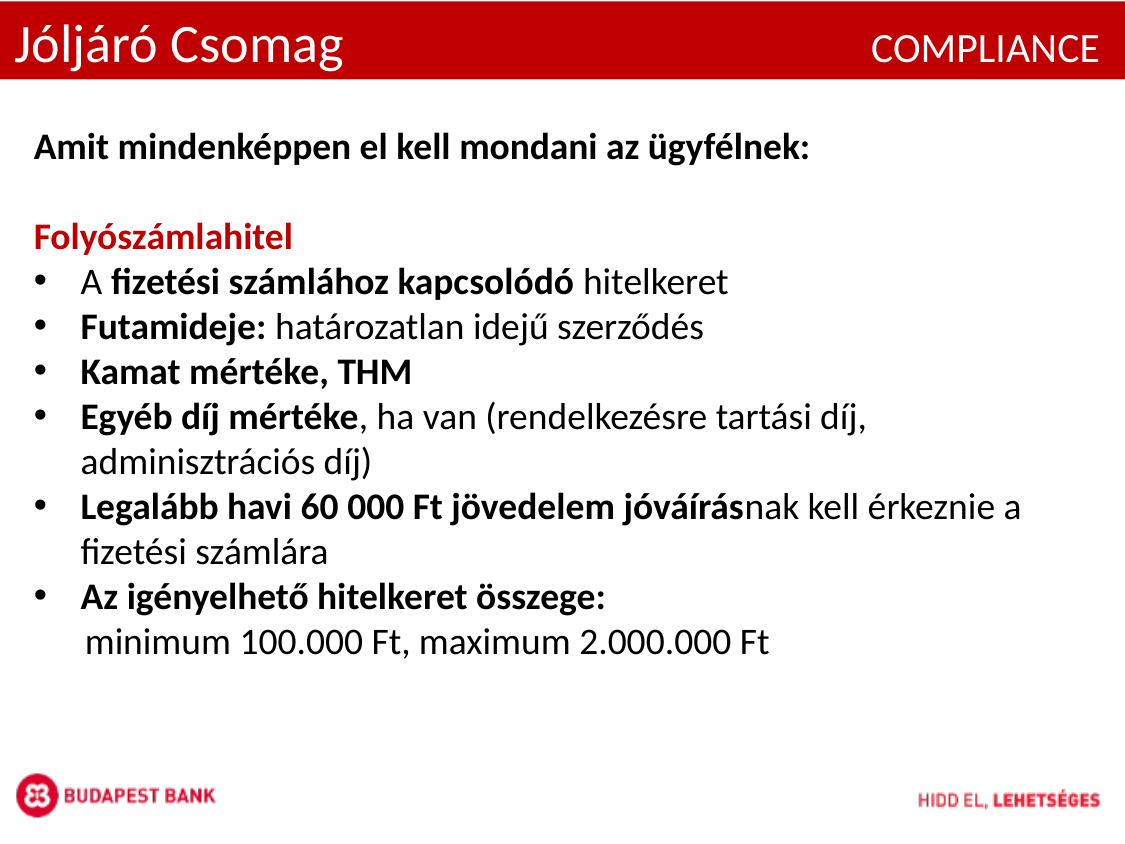

Jóljáró Csomag                                           COMPLIANCE
Amit mindenképpen el kell mondani az ügyfélnek:

Folyószámlahitel
A fizetési számlához kapcsolódó hitelkeret
Futamideje: határozatlan idejű szerződés
Kamat mértéke, THM
Egyéb díj mértéke, ha van (rendelkezésre tartási díj, adminisztrációs díj)
Legalább havi 60 000 Ft jövedelem jóváírásnak kell érkeznie a fizetési számlára
Az igényelhető hitelkeret összege:
      minimum 100.000 Ft, maximum 2.000.000 Ft